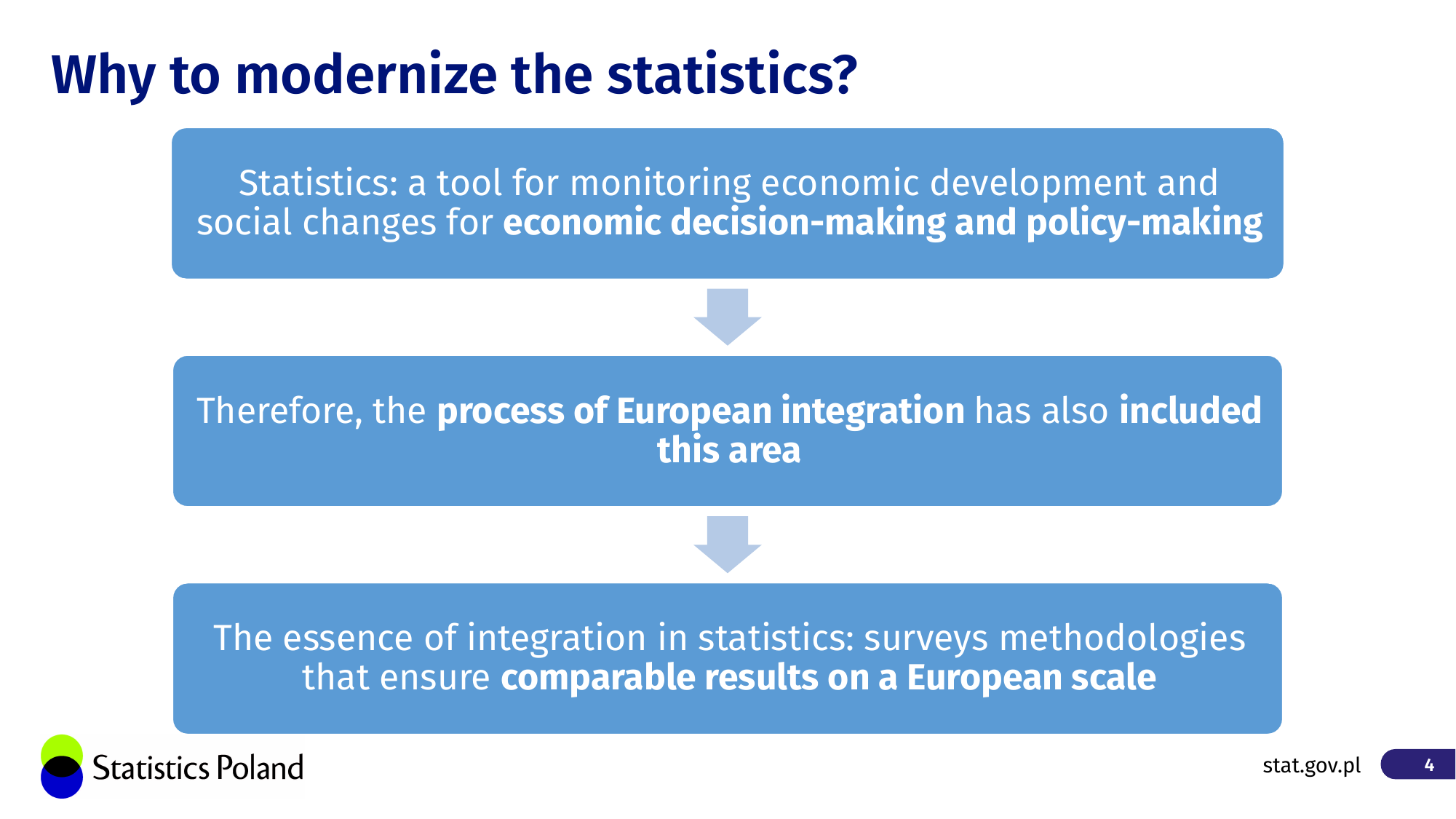

# Why to modernize the statistics?
Statistics: a tool for monitoring economic development and social changes for economic decision-making and policy-making

Therefore, the process of European integration has also included this area

The essence of integration in statistics: surveys methodologies that ensure comparable results on a European scale

stat.gov.pl